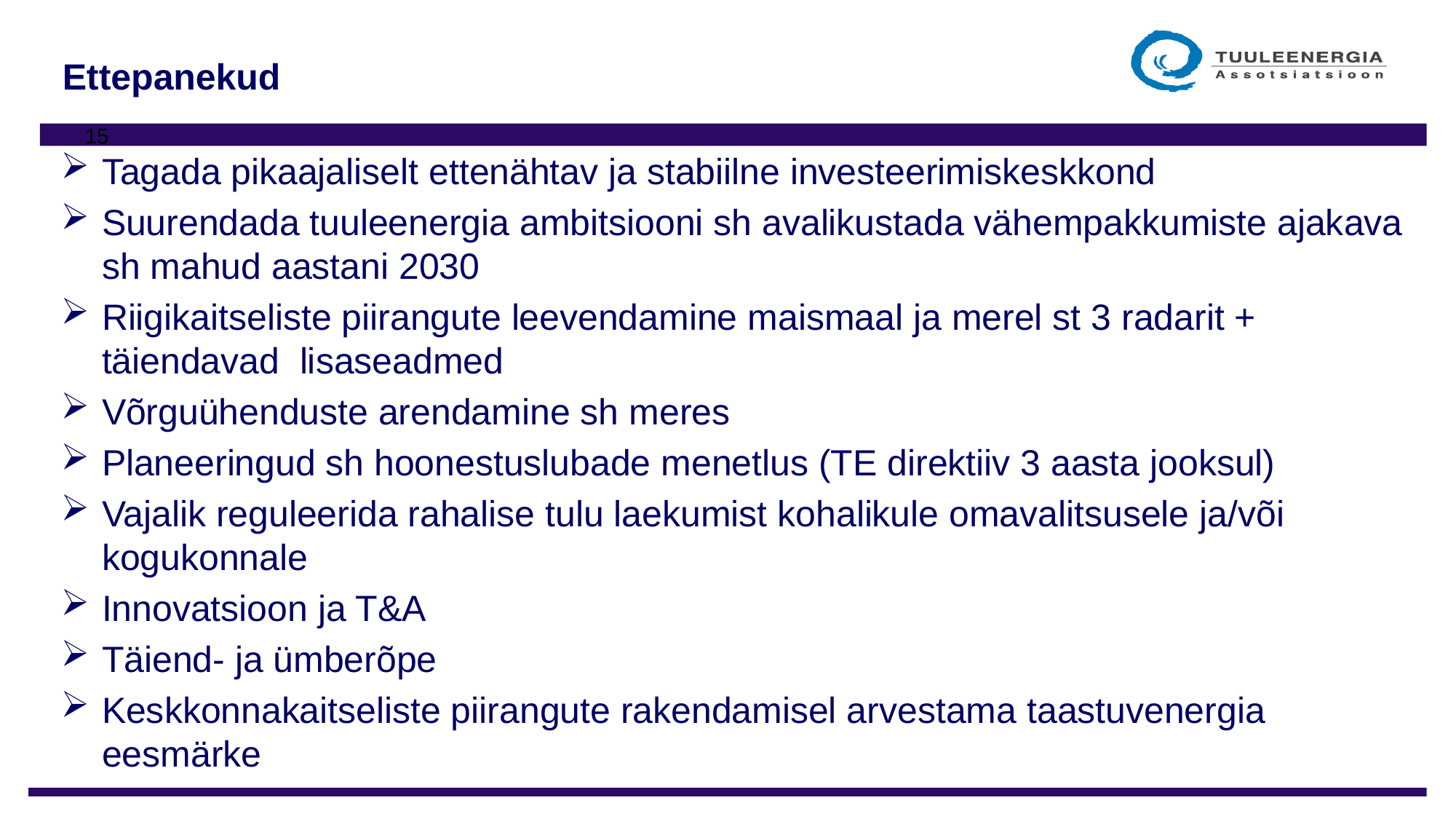

# Ettepanekud
Tagada pikaajaliselt ettenähtav ja stabiilne investeerimiskeskkond
Suurendada tuuleenergia ambitsiooni sh avalikustada vähempakkumiste ajakava sh mahud aastani 2030
Riigikaitseliste piirangute leevendamine maismaal ja merel st 3 radarit + täiendavad  lisaseadmed
Võrguühenduste arendamine sh meres
Planeeringud sh hoonestuslubade menetlus (TE direktiiv 3 aasta jooksul)
Vajalik reguleerida rahalise tulu laekumist kohalikule omavalitsusele ja/või kogukonnale
Innovatsioon ja T&A
Täiend- ja ümberõpe
Keskkonnakaitseliste piirangute rakendamisel arvestama taastuvenergia eesmärke